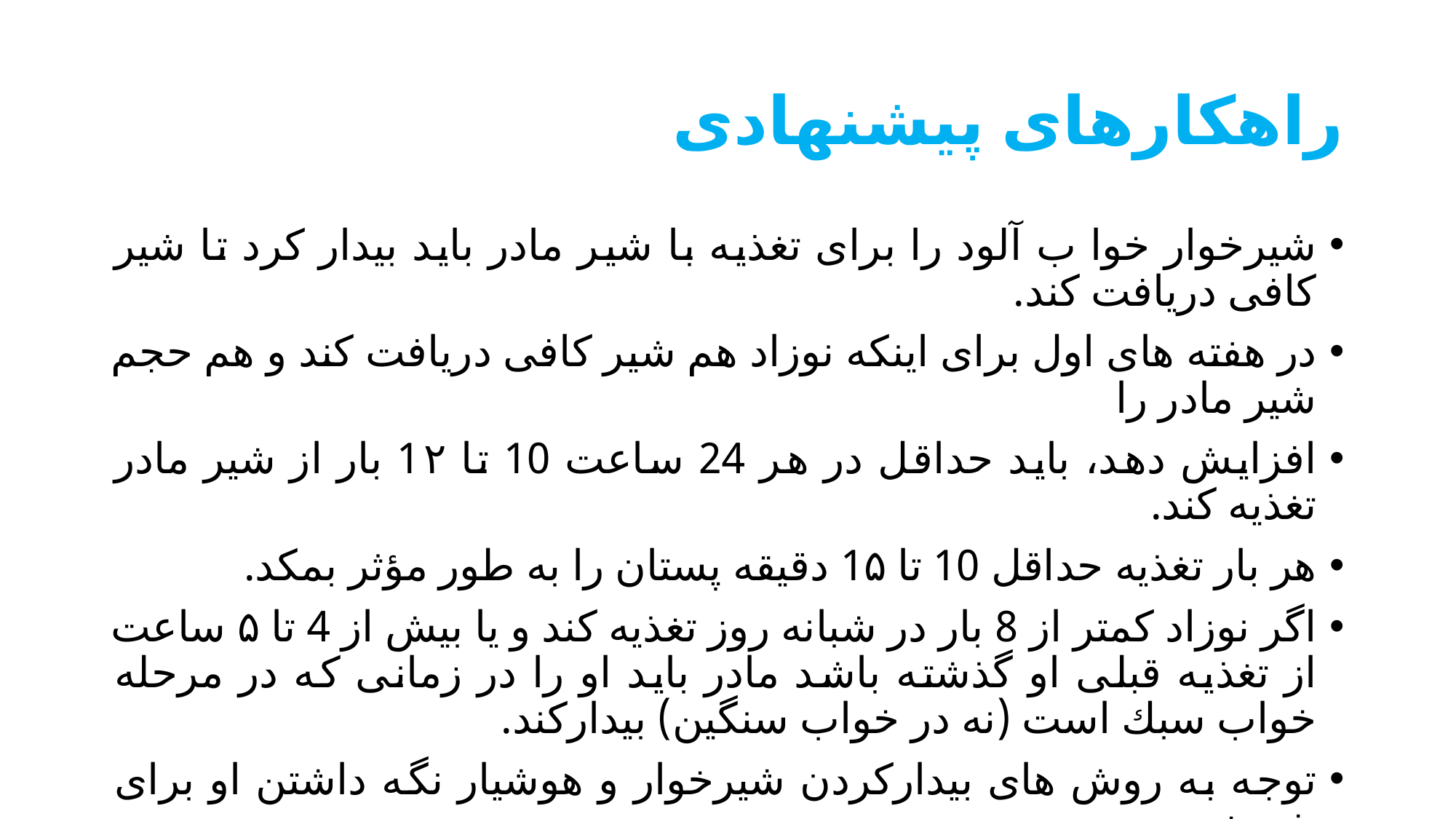

# راهکارهای پیشنهادی
شیرخوار خوا ب آلود را برای تغذیه با شیر مادر باید بیدار كرد تا شیر كافی دریافت كند.
در هفته های اول برای اینكه نوزاد هم شیر كافی دریافت کند و هم حجم شیر مادر را
افزایش دهد، باید حداقل در هر 24 ساعت 10 تا 1۲ بار از شیر مادر تغذیه كند.
هر بار تغذیه حداقل 10 تا 1۵ دقیقه پستان را به طور مؤثر بمكد.
اگر نوزاد كمتر از 8 بار در شبانه روز تغذیه كند و یا بیش از 4 تا ۵ ساعت از تغذیه قبلی او گذشته باشد مادر باید او را در زمانی كه در مرحله خواب سبك است (نه در خواب سنگین) بیدارکند.
توجه به روش های بیداركردن شیرخوار و هوشیار نگه داشتن او برای شیرخوردن